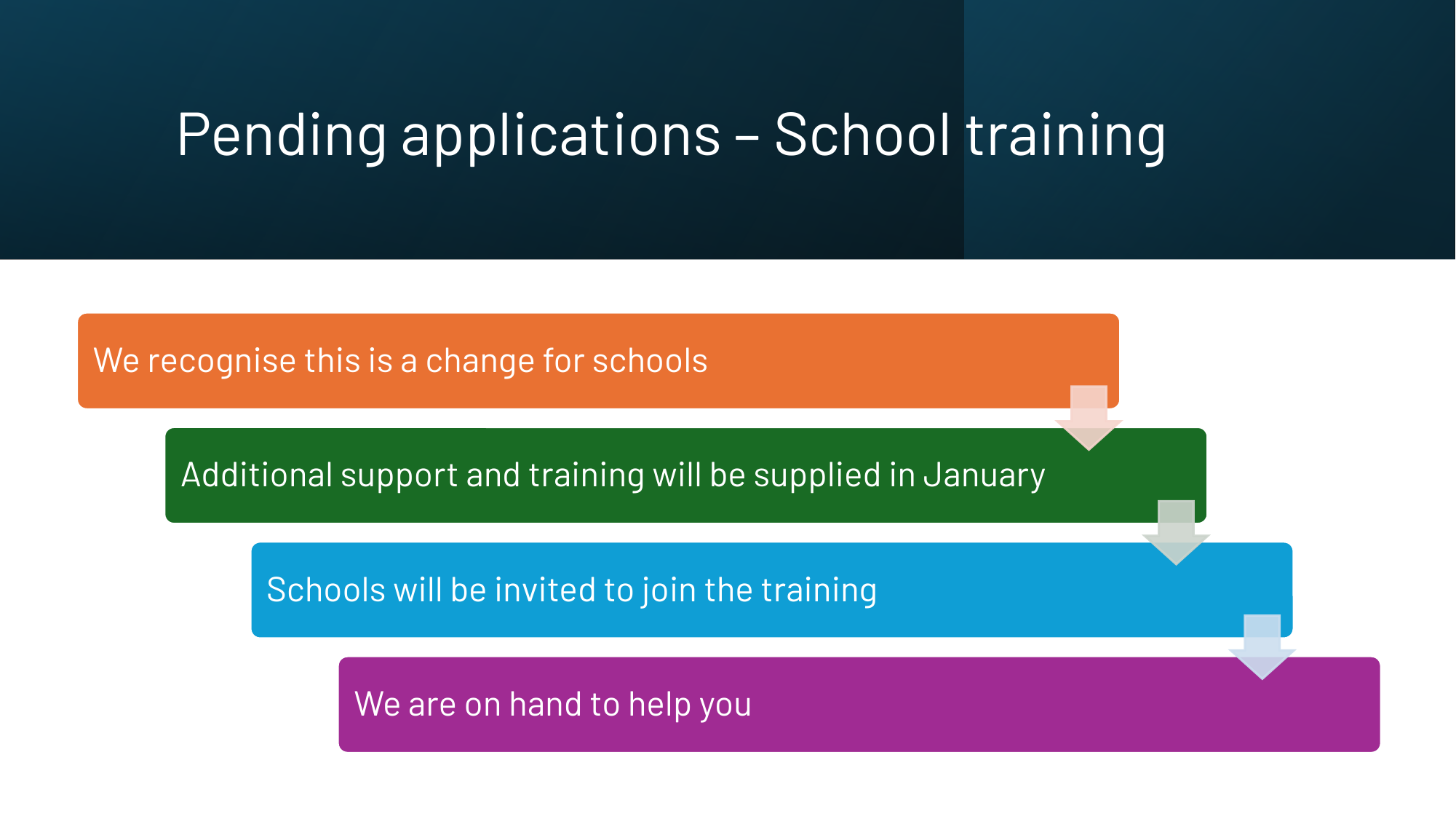

# Pending applications – School training
We recognise this is a change for schools
Additional support and training will be supplied in January
Schools will be invited to join the training
We are on hand to help you